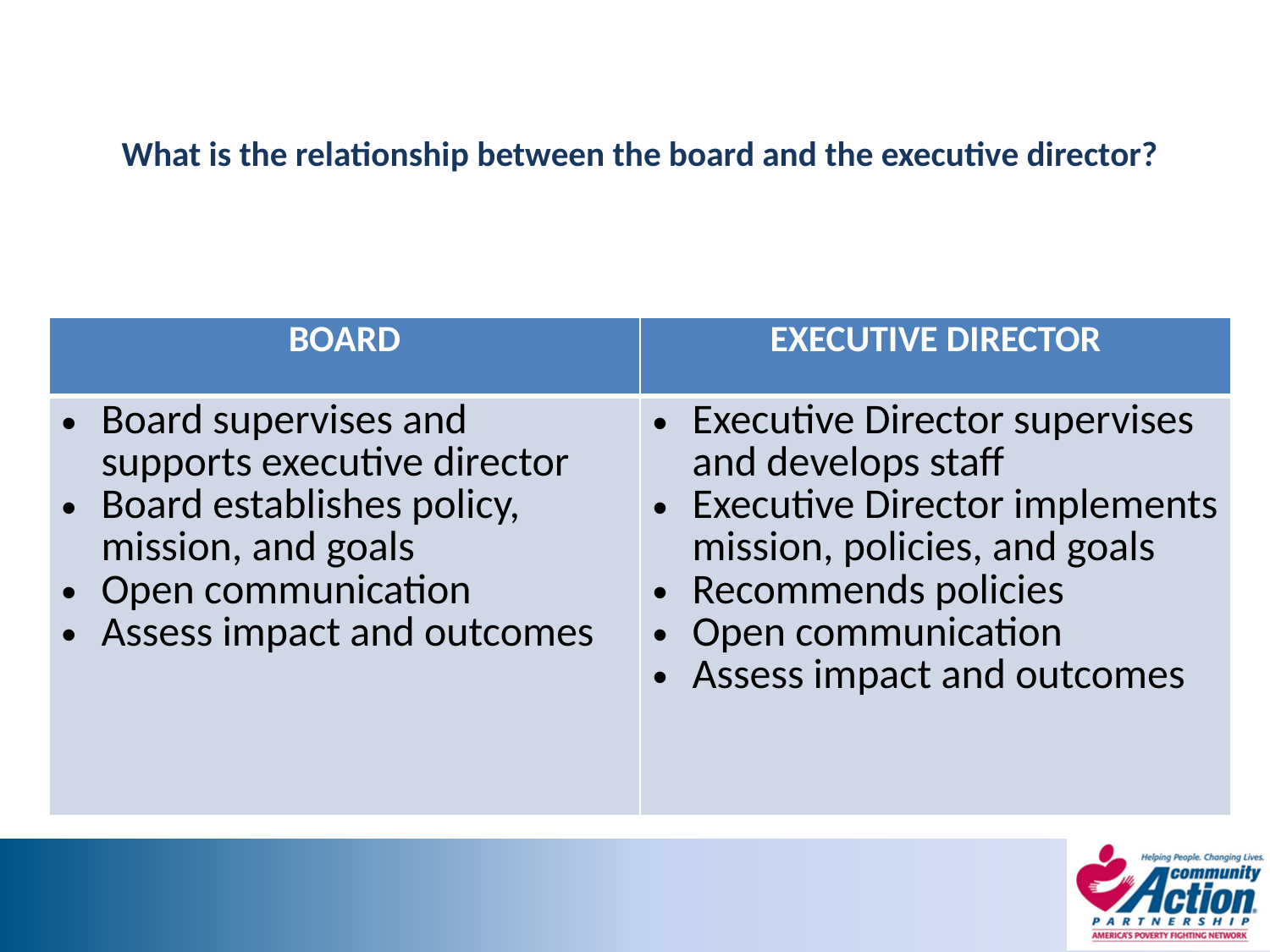

# What is the relationship between the board and the executive director?
| BOARD | EXECUTIVE DIRECTOR |
| --- | --- |
| Board supervises and supports executive director Board establishes policy, mission, and goals Open communication Assess impact and outcomes | Executive Director supervises and develops staff Executive Director implements mission, policies, and goals Recommends policies Open communication Assess impact and outcomes |